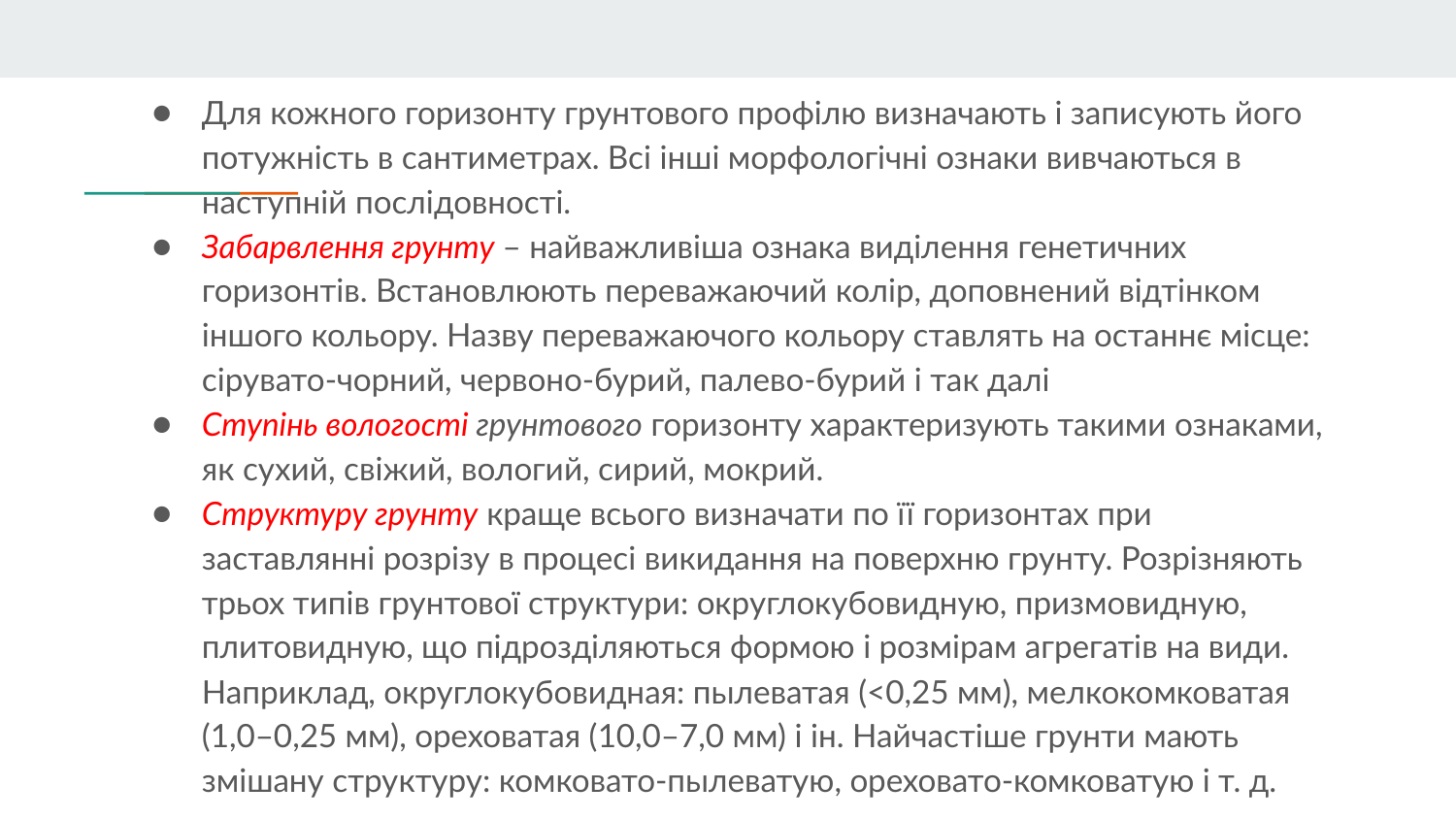

Для кожного горизонту грунтового профілю визначають і записують його потужність в сантиметрах. Всі інші морфологічні ознаки вивчаються в наступній послідовності.
Забарвлення грунту – найважливіша ознака виділення генетичних горизонтів. Встановлюють переважаючий колір, доповнений відтінком іншого кольору. Назву переважаючого кольору ставлять на останнє місце: сірувато-чорний, червоно-бурий, палево-бурий і так далі
Ступінь вологості грунтового горизонту характеризують такими ознаками, як сухий, свіжий, вологий, сирий, мокрий.
Структуру грунту краще всього визначати по її горизонтах при заставлянні розрізу в процесі викидання на поверхню грунту. Розрізняють трьох типів грунтової структури: округлокубовидную, призмовидную, плитовидную, що підрозділяються формою і розмірам агрегатів на види. Наприклад, округлокубовидная: пылеватая (<0,25 мм), мелкокомковатая (1,0–0,25 мм), ореховатая (10,0–7,0 мм) і ін. Найчастіше грунти мають змішану структуру: комковато-пылеватую, ореховато-комковатую і т. д.